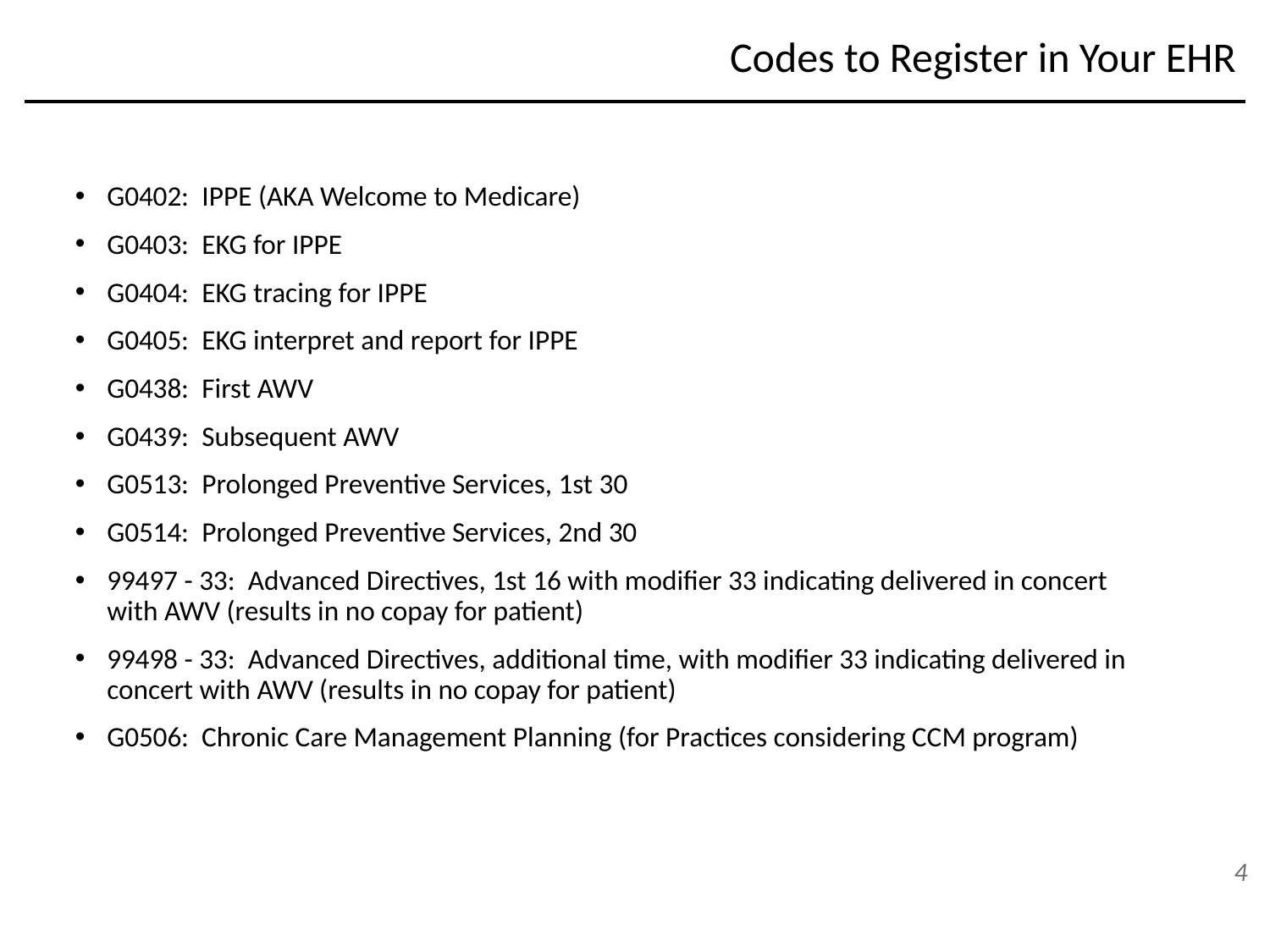

Codes to Register in Your EHR
G0402:  IPPE (AKA Welcome to Medicare)
G0403:  EKG for IPPE
G0404:  EKG tracing for IPPE
G0405:  EKG interpret and report for IPPE
G0438:  First AWV
G0439:  Subsequent AWV
G0513:  Prolonged Preventive Services, 1st 30
G0514:  Prolonged Preventive Services, 2nd 30
99497 - 33:  Advanced Directives, 1st 16 with modifier 33 indicating delivered in concert with AWV (results in no copay for patient)
99498 - 33:  Advanced Directives, additional time, with modifier 33 indicating delivered in concert with AWV (results in no copay for patient)
G0506:  Chronic Care Management Planning (for Practices considering CCM program)